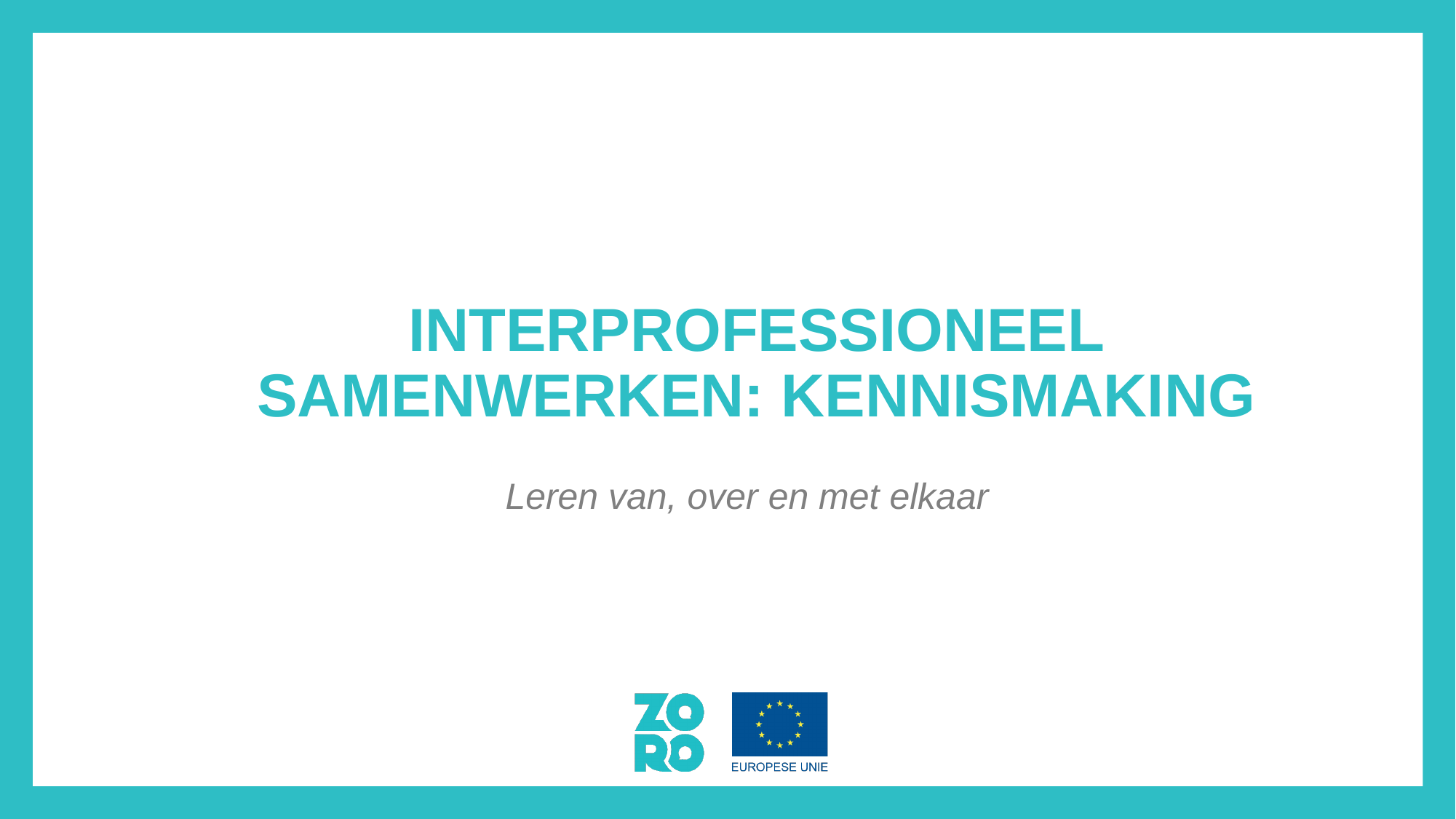

# INTERPROFESSIONEEL SAMENWERKEN: KENNISMAKING
Leren van, over en met elkaar